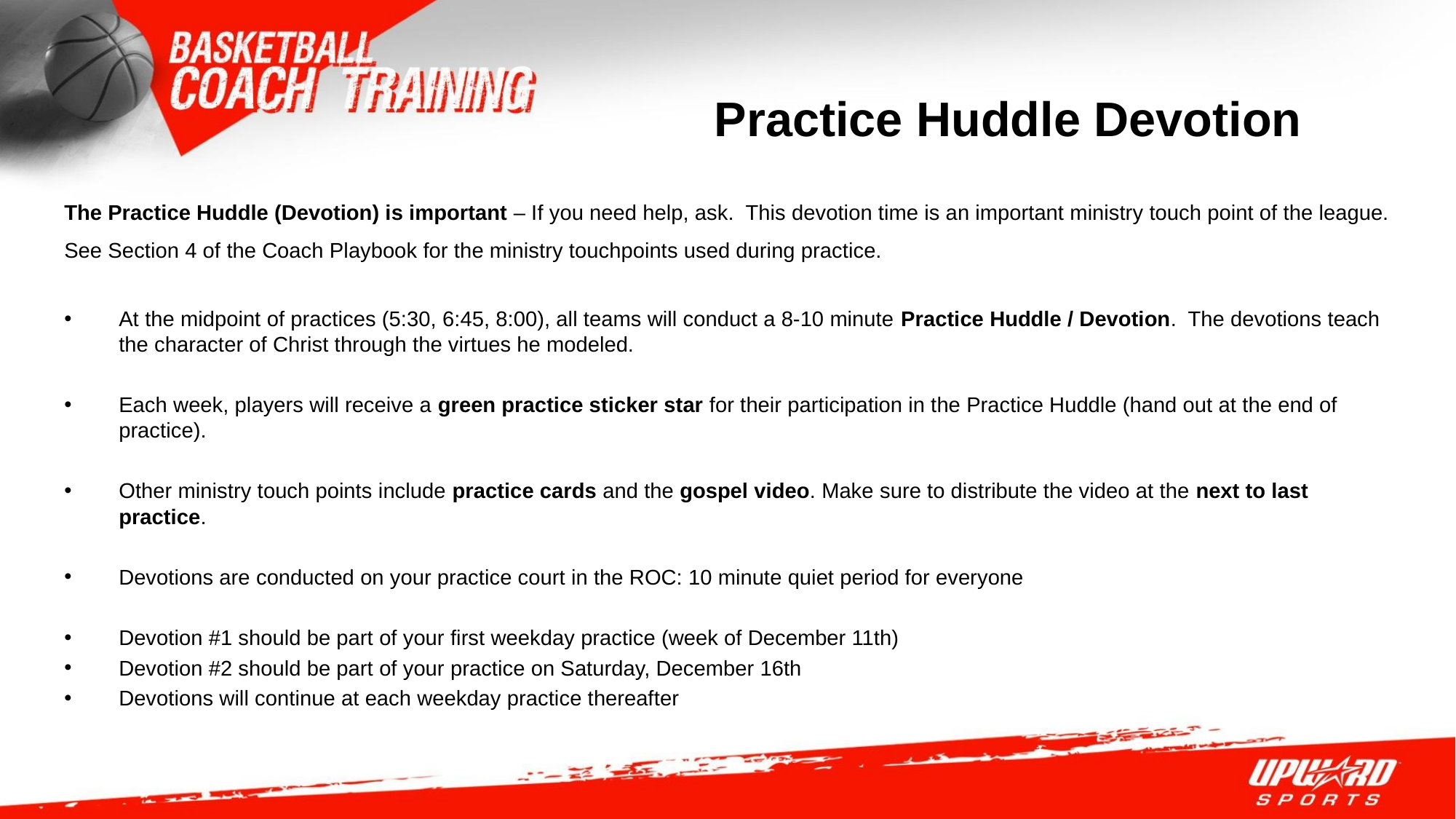

Practice Huddle Devotion
#
The Practice Huddle (Devotion) is important – If you need help, ask.  This devotion time is an important ministry touch point of the league.
See Section 4 of the Coach Playbook for the ministry touchpoints used during practice.

At the midpoint of practices (5:30, 6:45, 8:00), all teams will conduct a 8-10 minute Practice Huddle / Devotion.  The devotions teach the character of Christ through the virtues he modeled.

Each week, players will receive a green practice sticker star for their participation in the Practice Huddle (hand out at the end of practice).

Other ministry touch points include practice cards and the gospel video. Make sure to distribute the video at the next to last practice.

Devotions are conducted on your practice court in the ROC: 10 minute quiet period for everyone

Devotion #1 should be part of your first weekday practice (week of December 11th)
Devotion #2 should be part of your practice on Saturday, December 16th
Devotions will continue at each weekday practice thereafter